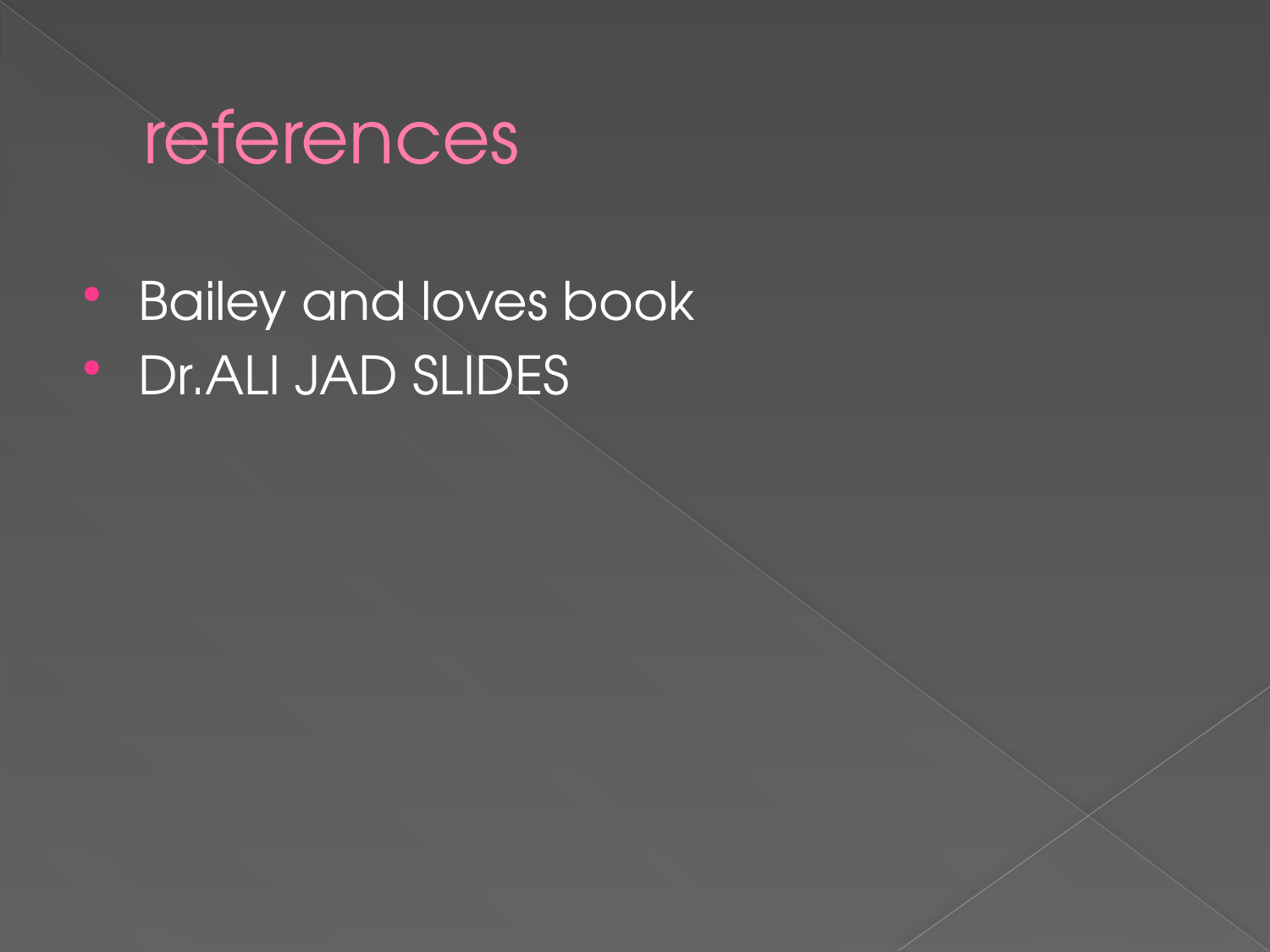

# references
Bailey and loves book
Dr.ALI JAD SLIDES